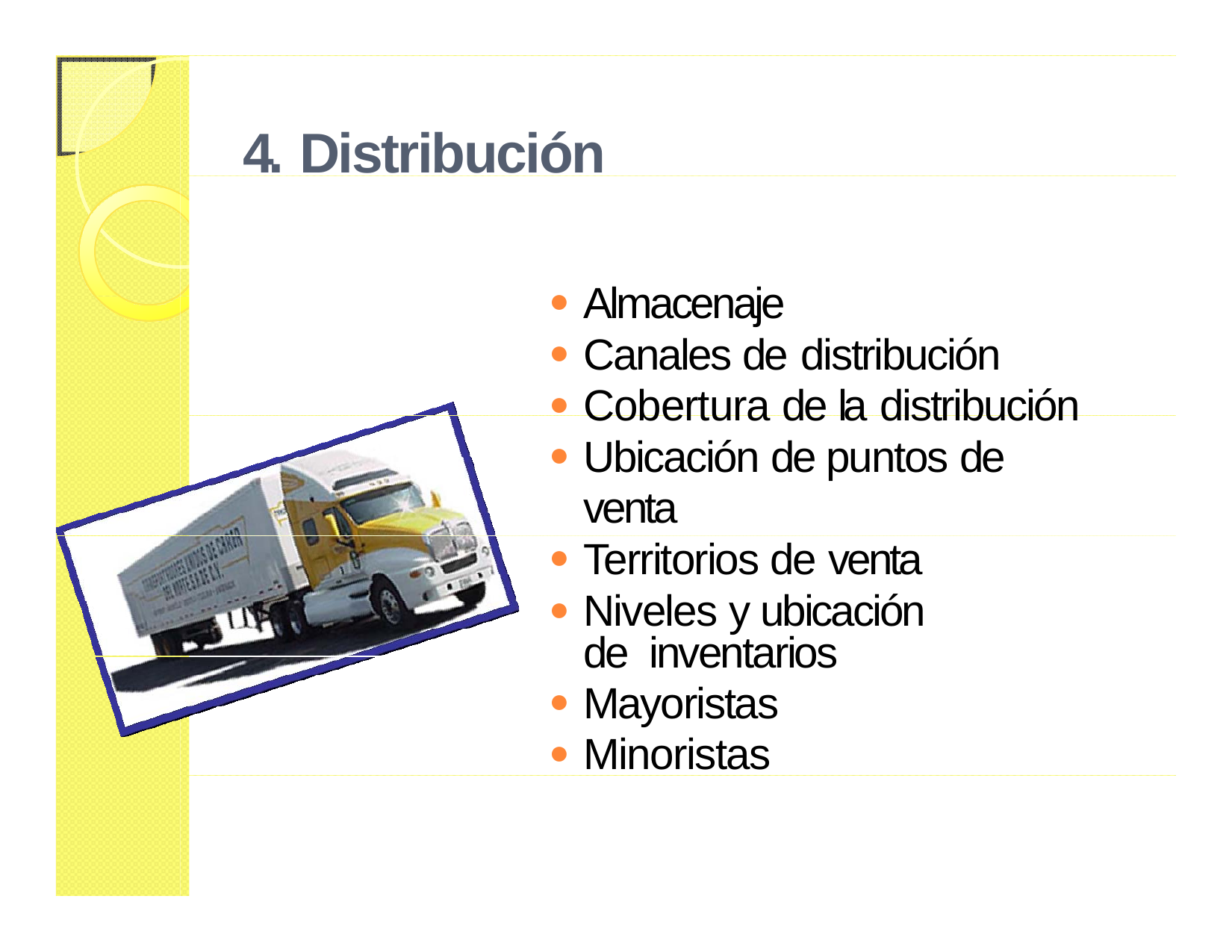

# 4. Distribución

Almacenaje
Canales de distribución
Cobertura de la distribución
Ubicación de puntos de venta
Territorios de venta
Niveles y ubicación de  inventarios
Mayoristas
Minoristas
Medios de transporte

12